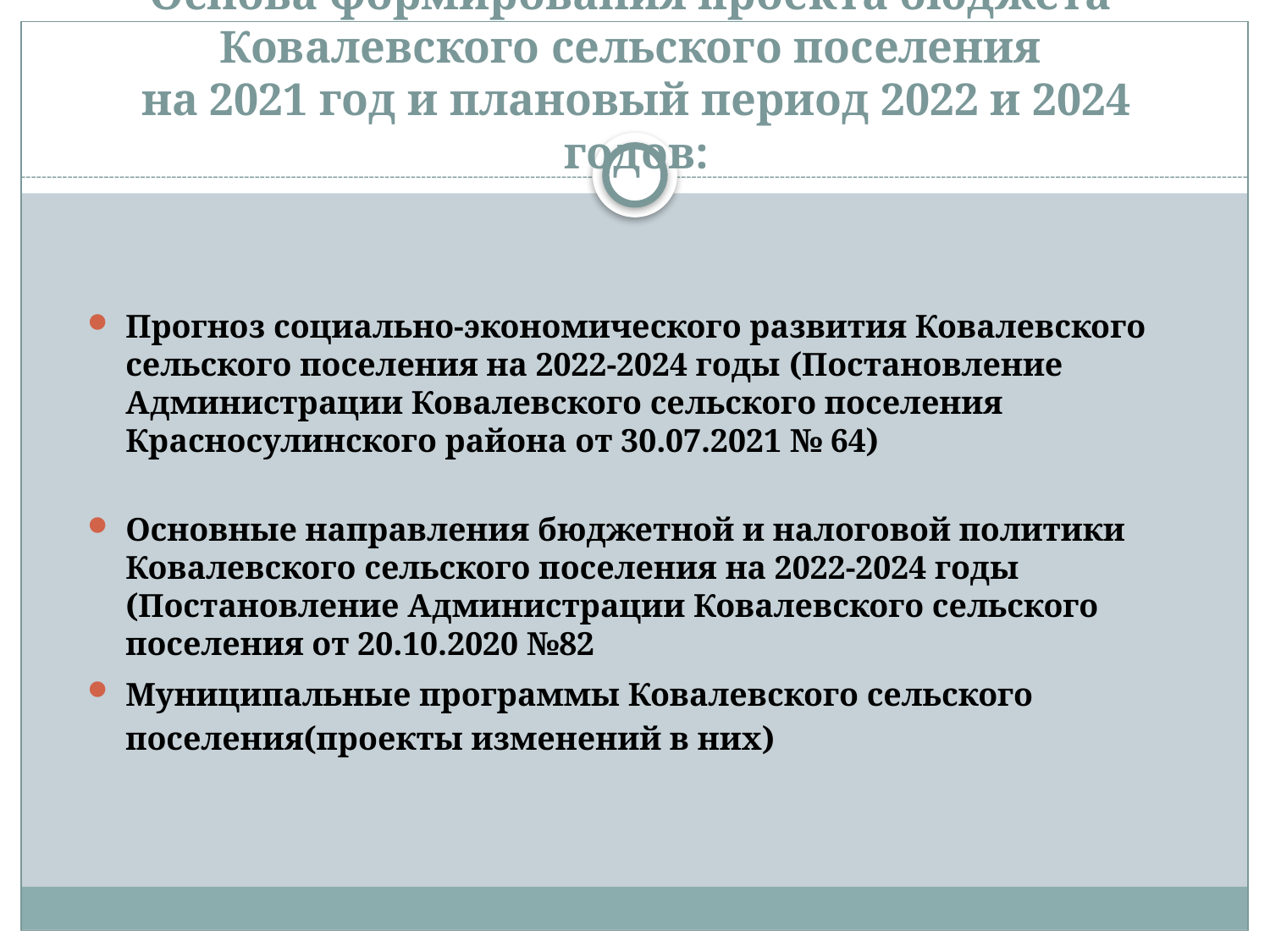

# Основа формирования проекта бюджета Ковалевского сельского поселения на 2021 год и плановый период 2022 и 2024 годов:

Прогноз социально-экономического развития Ковалевского сельского поселения на 2022-2024 годы (Постановление  Администрации Ковалевского сельского поселения Красносулинского района от 30.07.2021 № 64)

Основные направления бюджетной и налоговой политики Ковалевского сельского поселения на 2022-2024 годы (Постановление Администрации Ковалевского сельского поселения от 20.10.2020 №82
Муниципальные программы Ковалевского сельского поселения(проекты изменений в них)